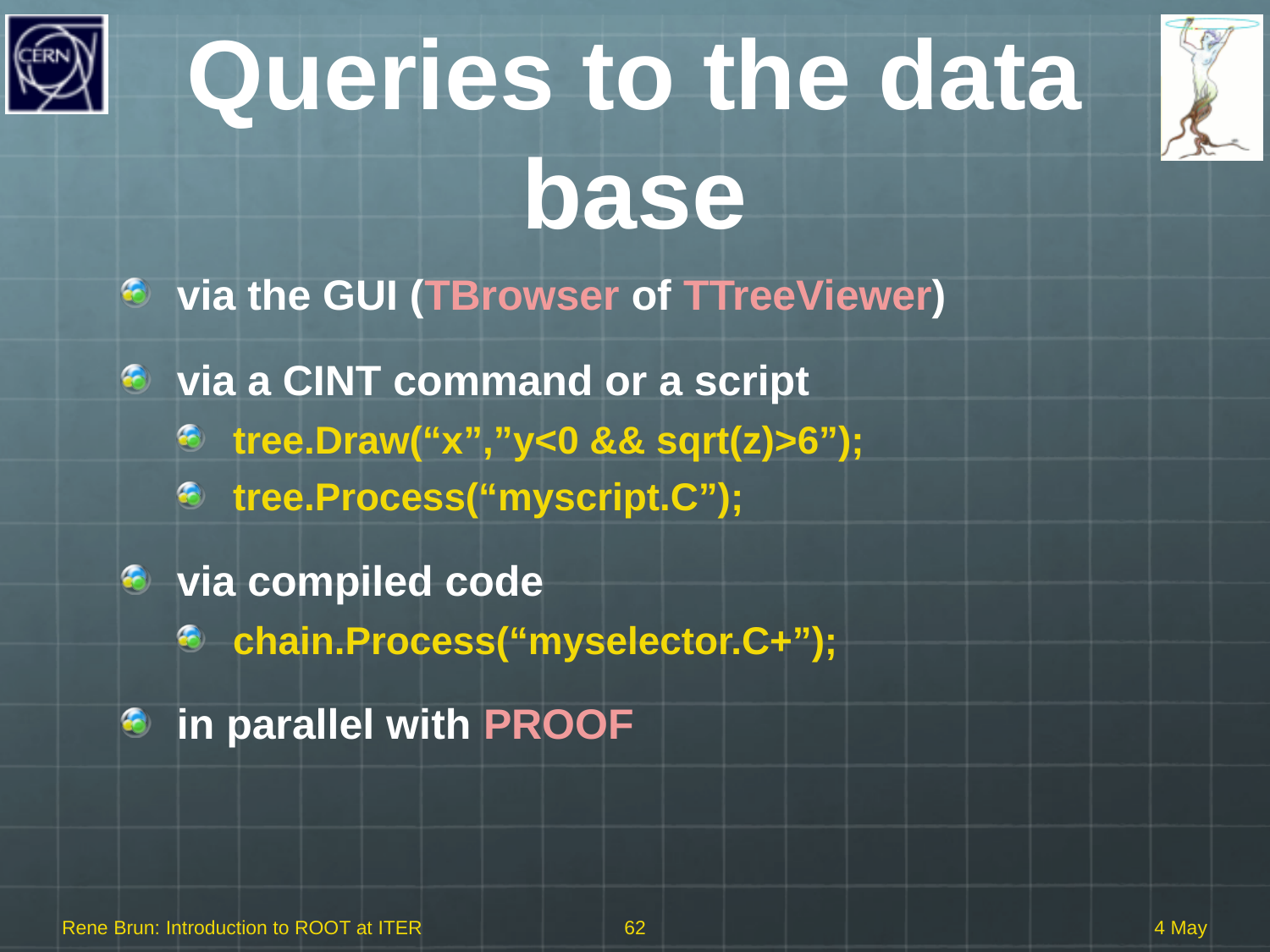

# Queries to the data base
via the GUI (TBrowser of TTreeViewer)
via a CINT command or a script
tree.Draw(“x”,”y<0 && sqrt(z)>6”);
tree.Process(“myscript.C”);
via compiled code
chain.Process(“myselector.C+”);
in parallel with PROOF
Rene Brun: Introduction to ROOT at ITER
62
4 May